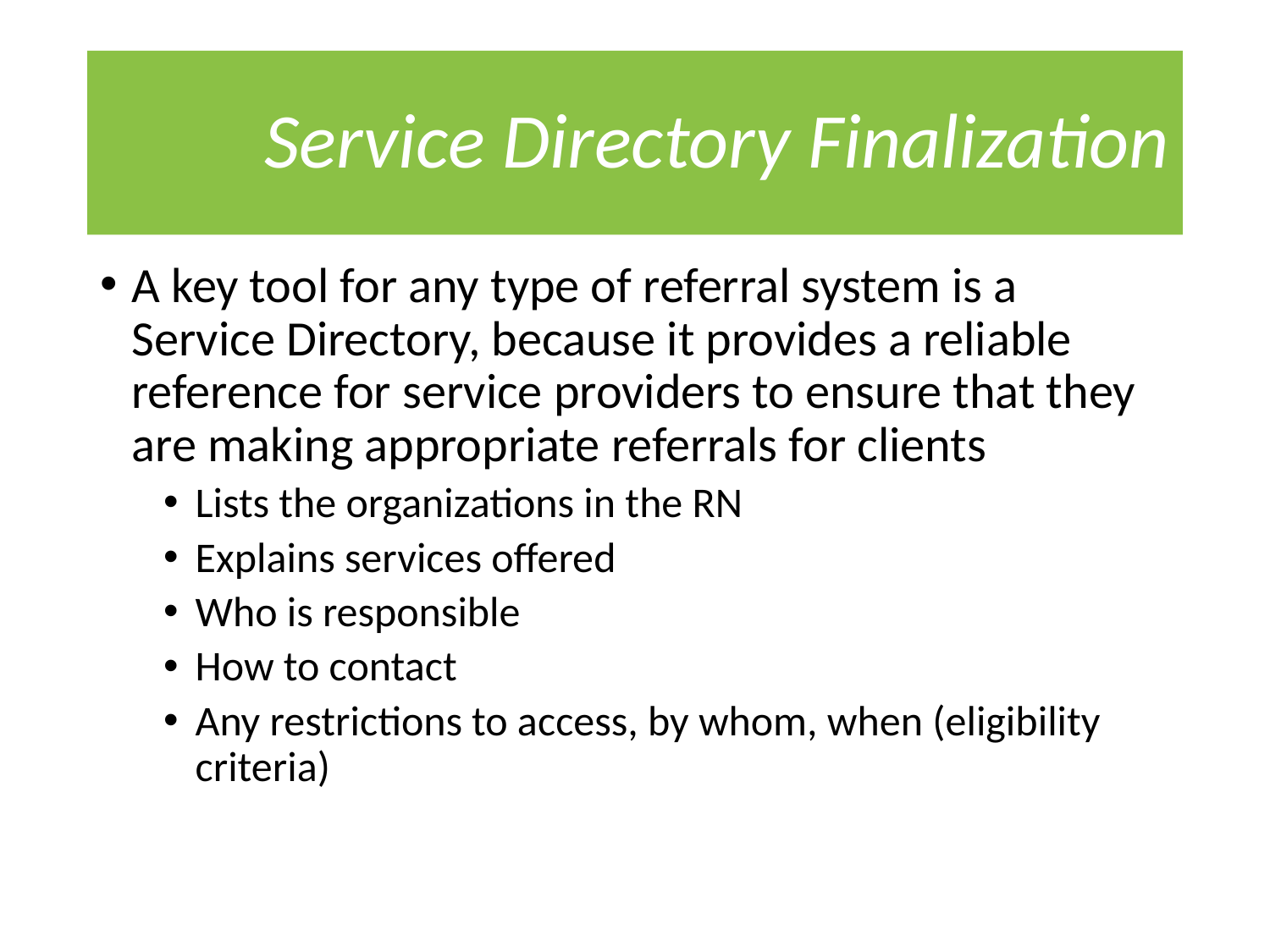

# Service Directory Finalization
A key tool for any type of referral system is a Service Directory, because it provides a reliable reference for service providers to ensure that they are making appropriate referrals for clients
Lists the organizations in the RN
Explains services offered
Who is responsible
How to contact
Any restrictions to access, by whom, when (eligibility criteria)